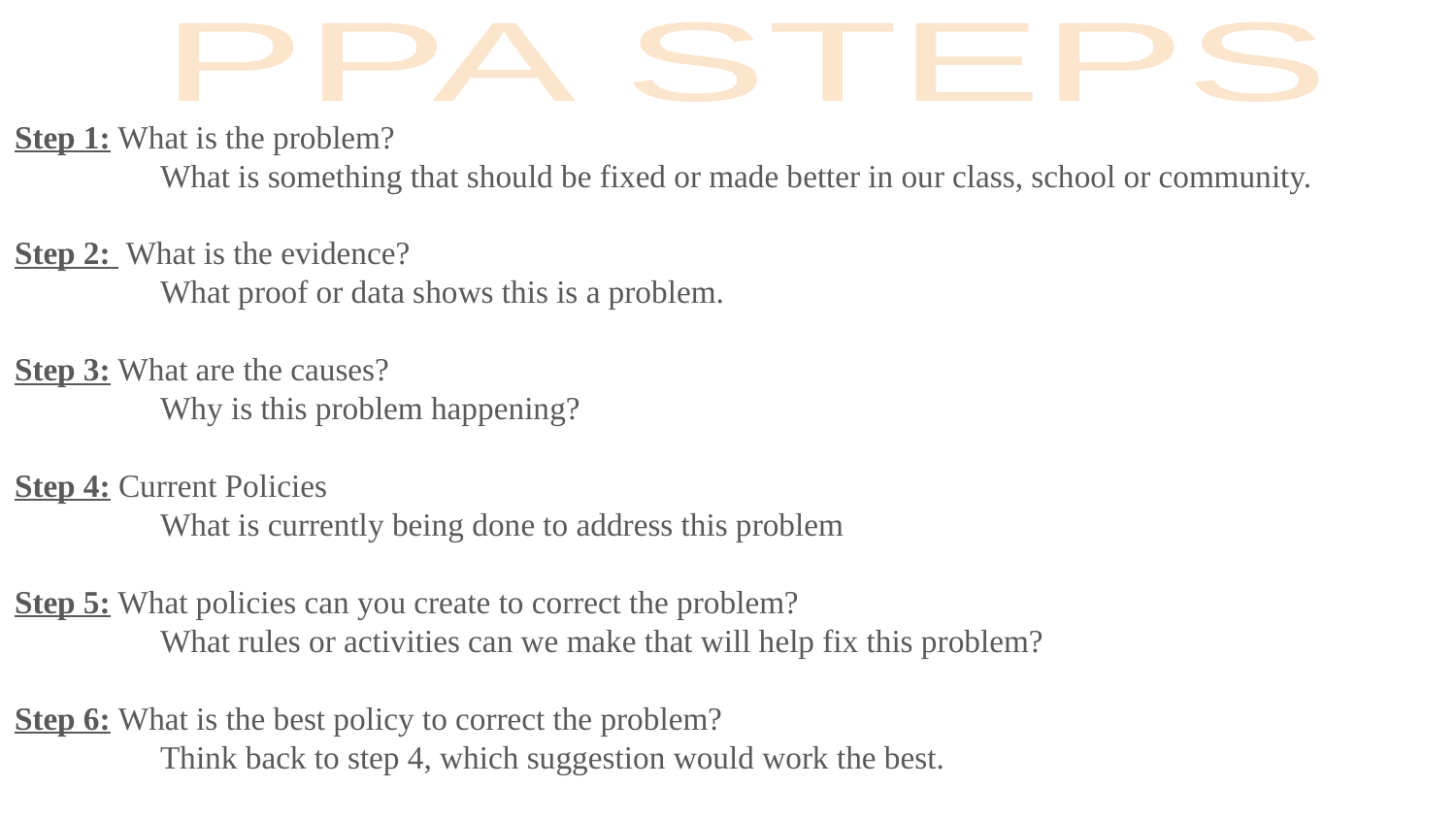

PPA STEPS

Step 1: What is the problem?
	What is something that should be fixed or made better in our class, school or community.

Step 2:  What is the evidence?
	What proof or data shows this is a problem.

Step 3: What are the causes?
	Why is this problem happening?

Step 4: Current Policies
	What is currently being done to address this problem

Step 5: What policies can you create to correct the problem?
	What rules or activities can we make that will help fix this problem?

Step 6: What is the best policy to correct the problem?
	Think back to step 4, which suggestion would work the best.